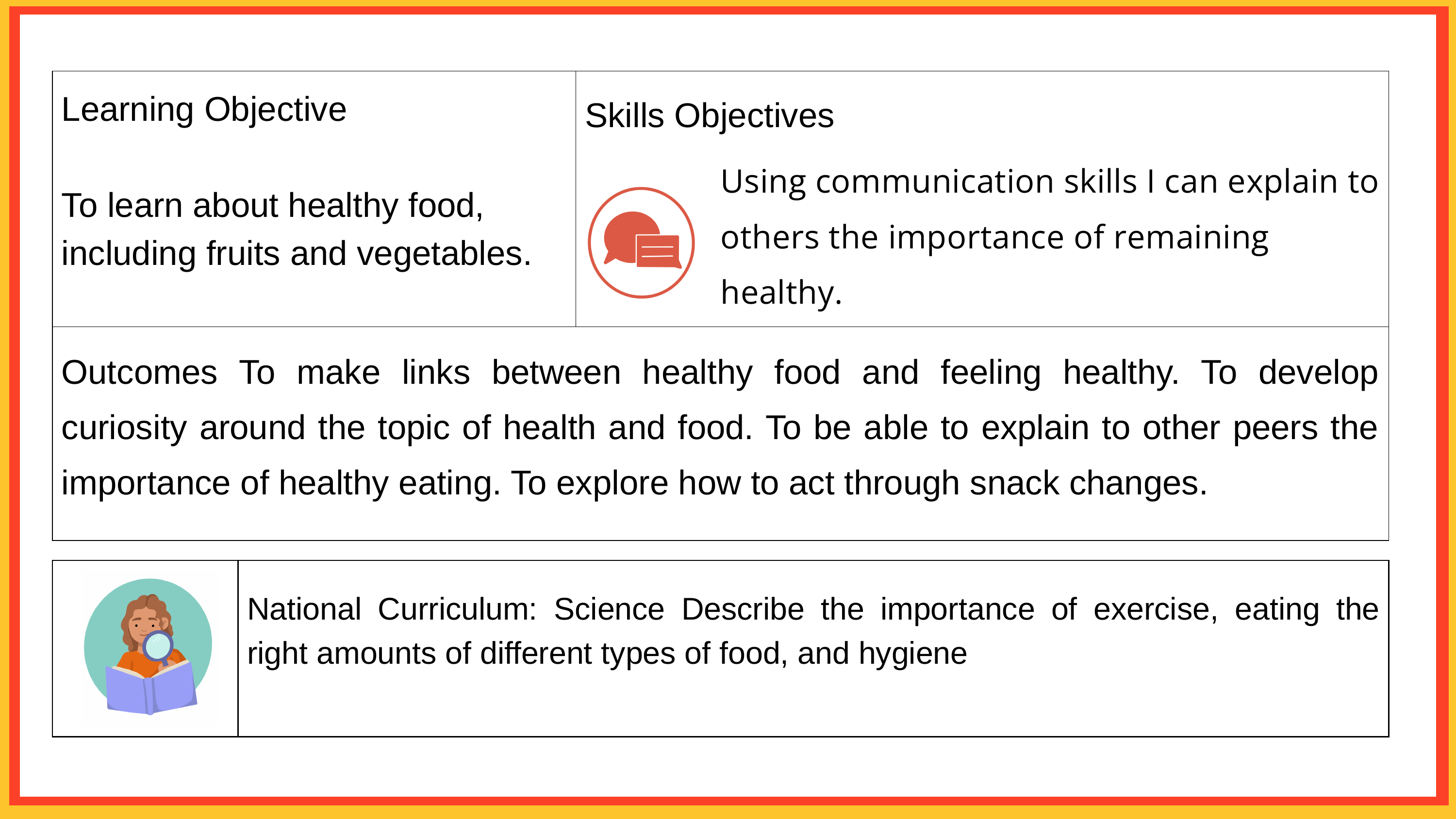

| Learning Objective To learn about healthy food, including fruits and vegetables. | Skills Objectives |
| --- | --- |
| Outcomes To make links between healthy food and feeling healthy. To develop curiosity around the topic of health and food. To be able to explain to other peers the importance of healthy eating. To explore how to act through snack changes. | Outcomes To make links between healthy food and feeling healthy. To develop curiosity around the topic of health and food. To be able to explain to other peers the importance of healthy eating. To explore how to act through snack changes. |
Using communication skills I can explain to others the importance of remaining healthy.

|  | National Curriculum: Science Describe the importance of exercise, eating the right amounts of different types of food, and hygiene |
| --- | --- |